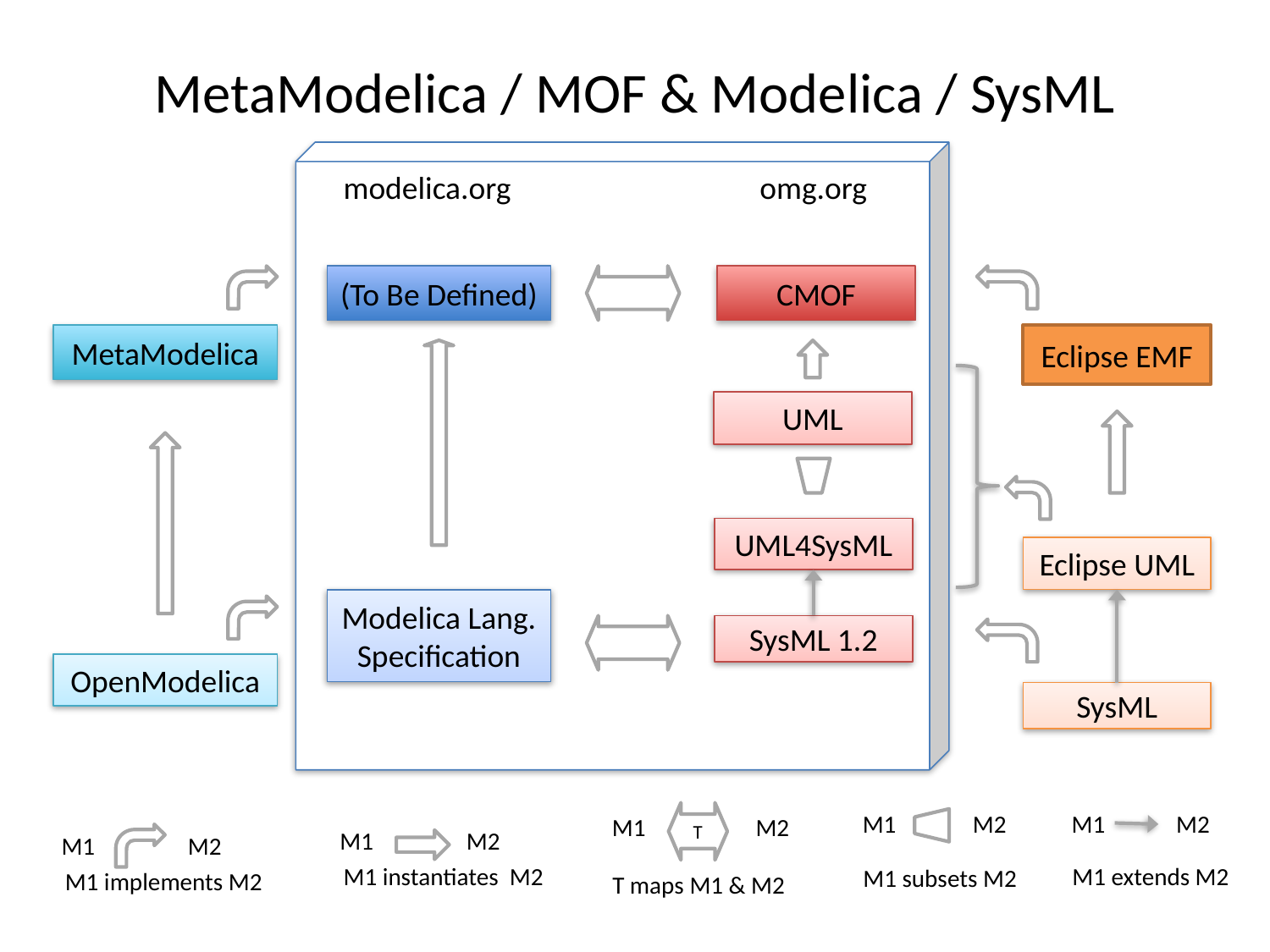

# MetaModelica / MOF & Modelica / SysML

modelica.org
omg.org

(To Be Defined)

CMOF

MetaModelica
Eclipse EMF

UML

UML4SysML
Eclipse UML
Modelica Lang.
Specification

SysML 1.2

OpenModelica
SysML
M1
M2

M1 subsets M2
M1
M2
M1 extends M2
T
M1
M2
T maps M1 & M2

M1
M2
M1 instantiates  M2
M1

M2
M1 implements M2